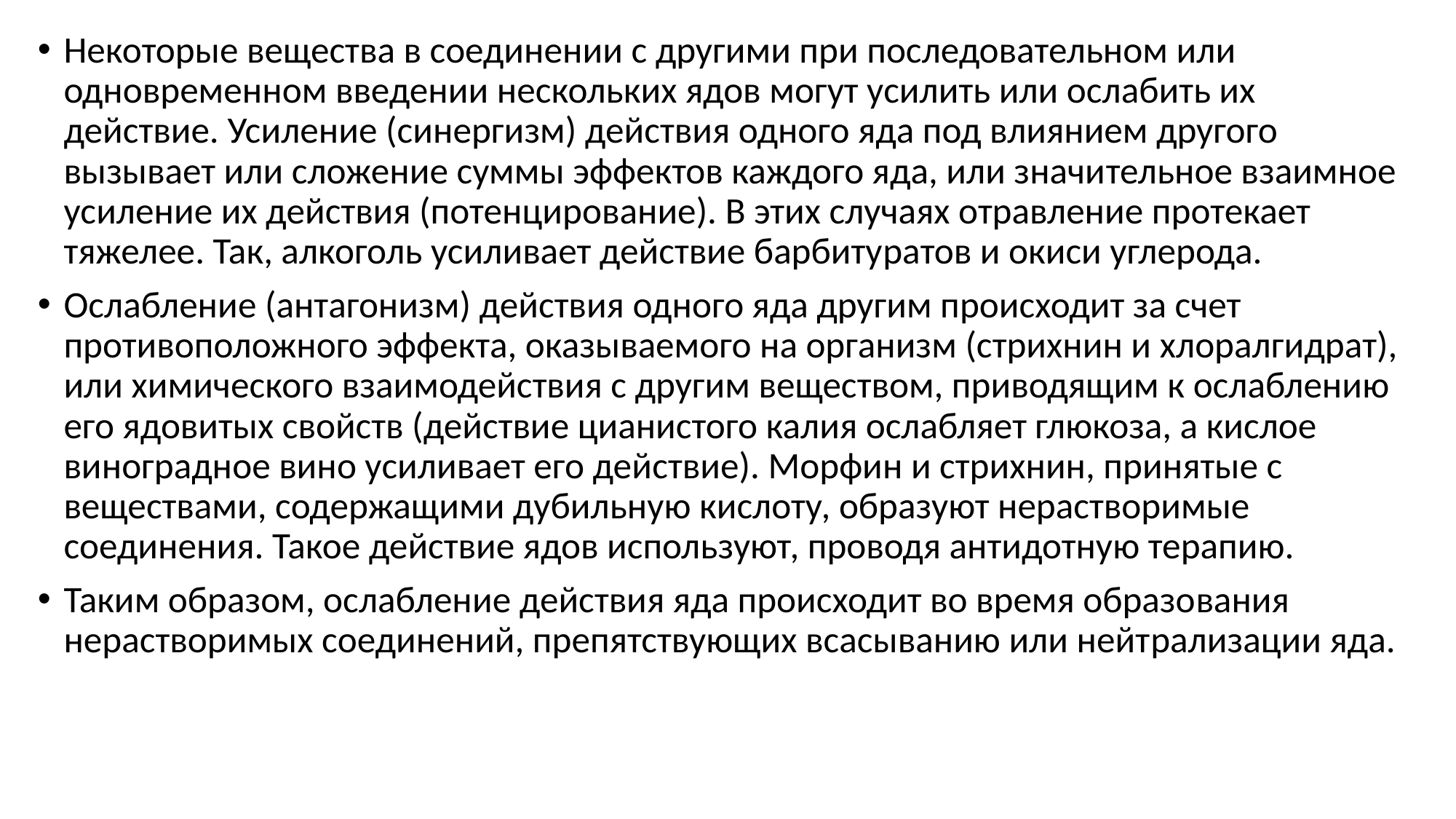

Некоторые вещества в соединении с другими при последовательном или одновременном введении нескольких ядов могут усилить или ослабить их действие. Усиление (синергизм) действия одного яда под влиянием другого вызывает или сложение суммы эффектов каждого яда, или значи­тельное взаимное усиление их действия (потенцирование). В этих случаях отравление протекает тяжелее. Так, алкоголь усиливает действие барбиту­ратов и окиси углерода.
Ослабление (антагонизм) действия одного яда другим происходит за счет противоположного эффекта, оказываемого на организм (стрихнин и хлоралгидрат), или химического взаимодействия с другим веществом, приводящим к ослаблению его ядовитых свойств (действие цианистого калия ослабляет глюкоза, а кислое виноградное вино усиливает его дей­ствие). Морфин и стрихнин, принятые с веществами, содержащими ду­бильную кислоту, образуют нерастворимые соединения. Такое действие ядов используют, проводя антидотную терапию.
Таким образом, ослабление действия яда происходит во время образо­вания нерастворимых соединений, препятствующих всасыванию или нейт­рализации яда.